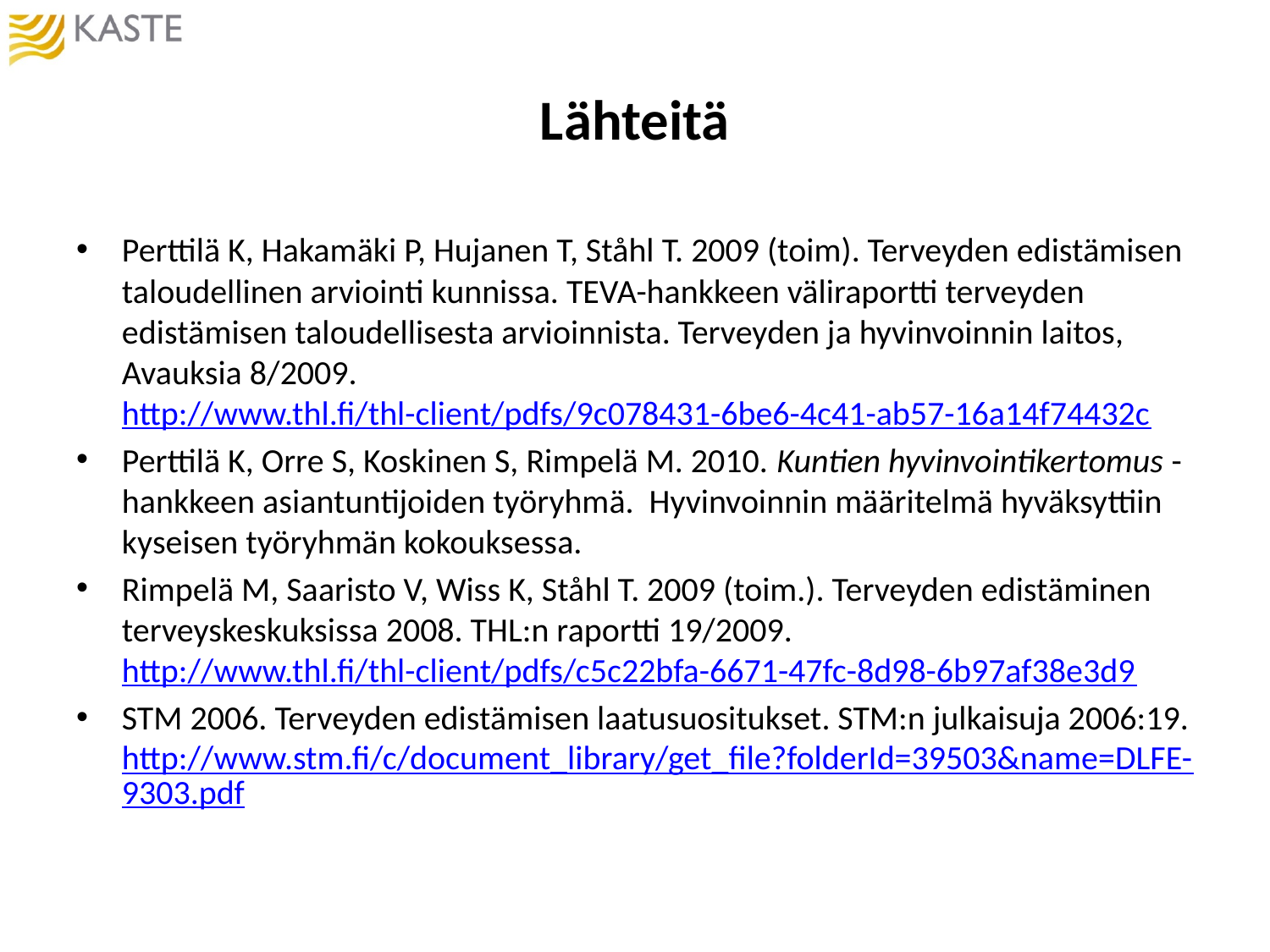

# Lähteitä
Perttilä K, Hakamäki P, Hujanen T, Ståhl T. 2009 (toim). Terveyden edistämisen taloudellinen arviointi kunnissa. TEVA-hankkeen väliraportti terveyden edistämisen taloudellisesta arvioinnista. Terveyden ja hyvinvoinnin laitos, Avauksia 8/2009. http://www.thl.fi/thl-client/pdfs/9c078431-6be6-4c41-ab57-16a14f74432c
Perttilä K, Orre S, Koskinen S, Rimpelä M. 2010. Kuntien hyvinvointikertomus -hankkeen asiantuntijoiden työryhmä.  Hyvinvoinnin määritelmä hyväksyttiin kyseisen työryhmän kokouksessa.
Rimpelä M, Saaristo V, Wiss K, Ståhl T. 2009 (toim.). Terveyden edistäminen terveyskeskuksissa 2008. THL:n raportti 19/2009. http://www.thl.fi/thl-client/pdfs/c5c22bfa-6671-47fc-8d98-6b97af38e3d9
STM 2006. Terveyden edistämisen laatusuositukset. STM:n julkaisuja 2006:19. http://www.stm.fi/c/document_library/get_file?folderId=39503&name=DLFE-9303.pdf